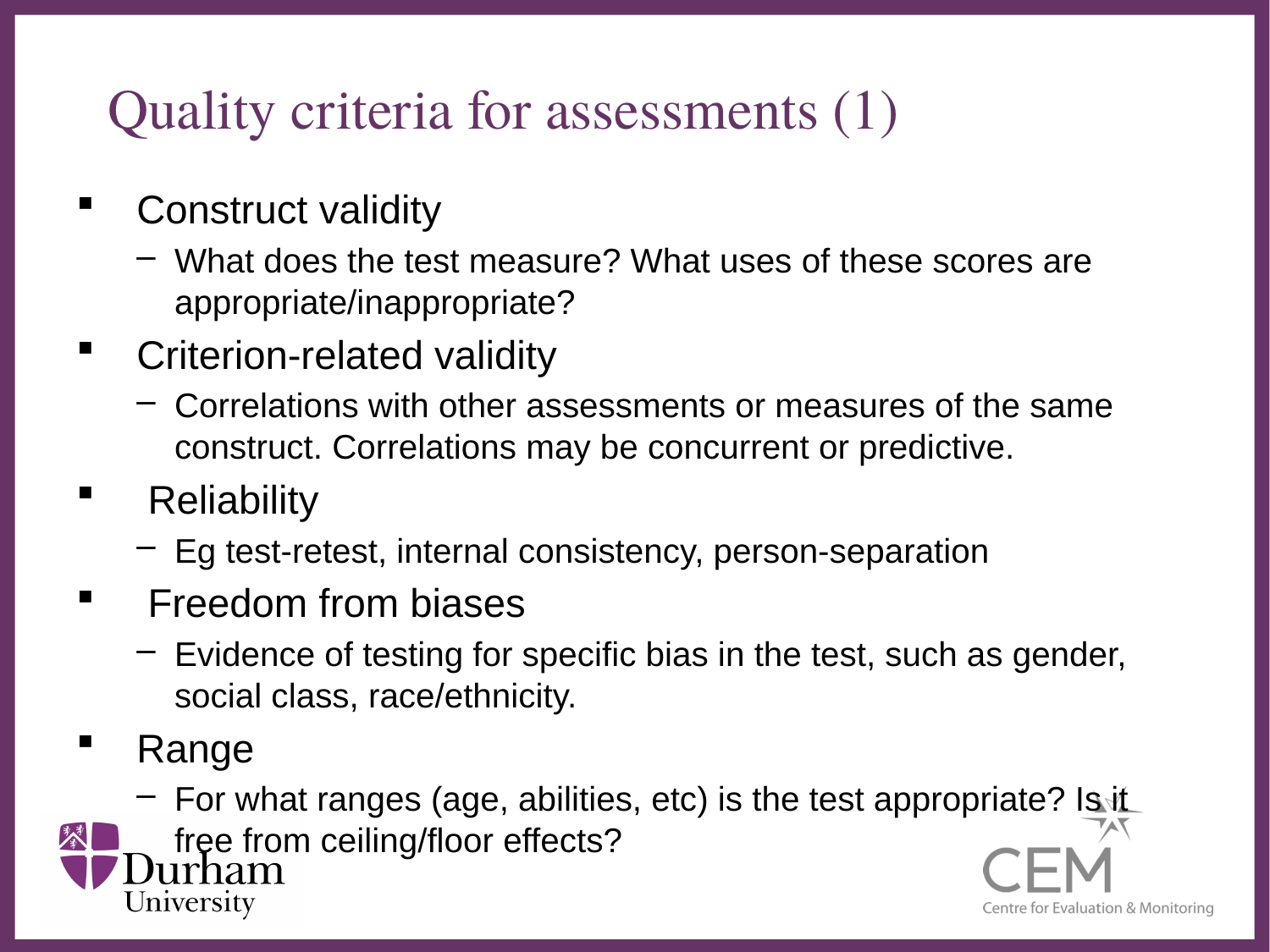

# Quality criteria for assessments (1)
Construct validity
What does the test measure? What uses of these scores are appropriate/inappropriate?
Criterion-related validity
Correlations with other assessments or measures of the same construct. Correlations may be concurrent or predictive.
 Reliability
Eg test-retest, internal consistency, person-separation
 Freedom from biases
Evidence of testing for specific bias in the test, such as gender, social class, race/ethnicity.
Range
For what ranges (age, abilities, etc) is the test appropriate? Is it free from ceiling/floor effects?